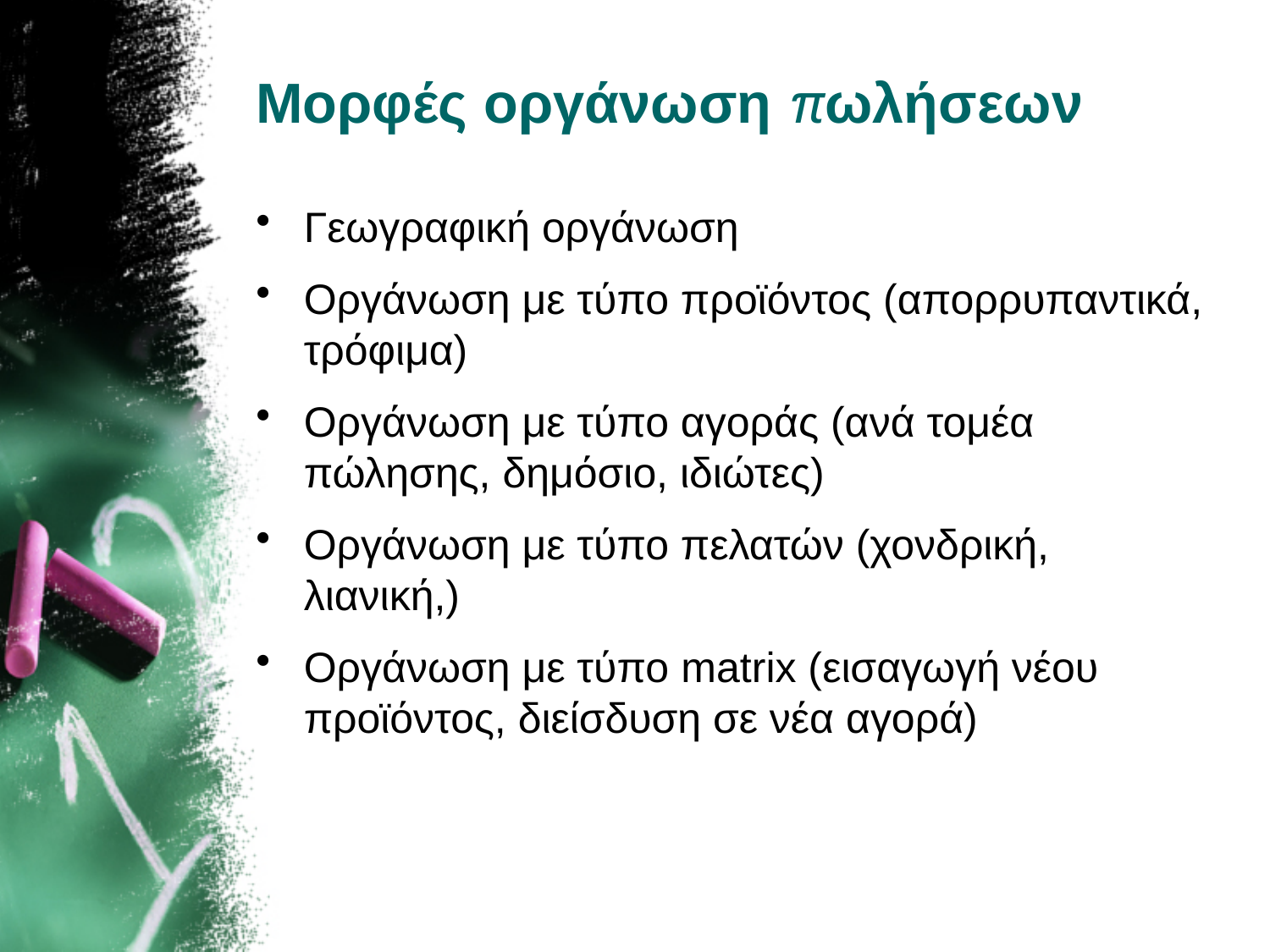

# Μορφές οργάνωση πωλήσεων
Γεωγραφική οργάνωση
Οργάνωση με τύπο προϊόντος (απορρυπαντικά, τρόφιμα)
Οργάνωση με τύπο αγοράς (ανά τομέα πώλησης, δημόσιο, ιδιώτες)
Οργάνωση με τύπο πελατών (χονδρική, λιανική,)
Οργάνωση με τύπο matrix (εισαγωγή νέου προϊόντος, διείσδυση σε νέα αγορά)